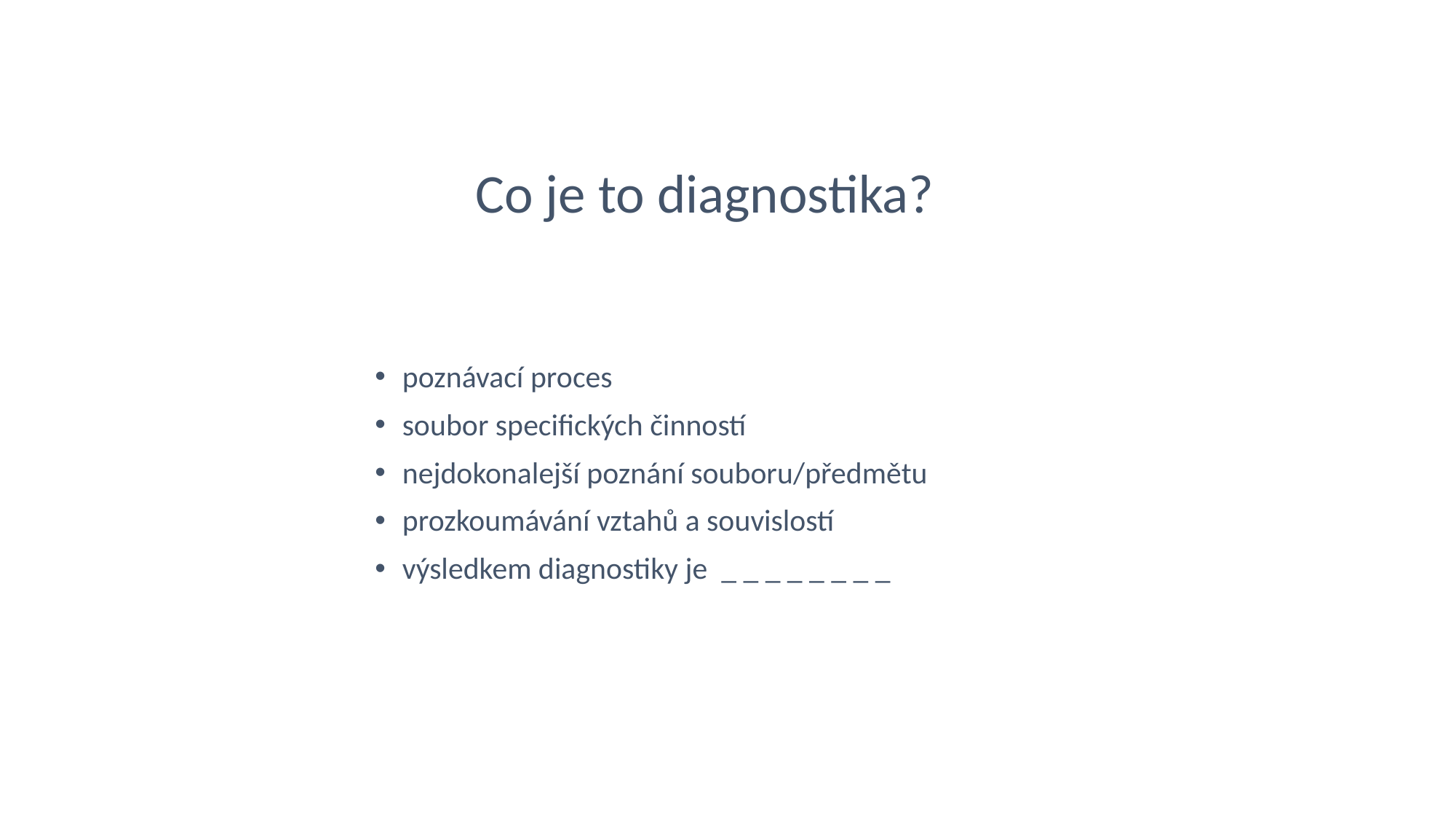

# Co je to diagnostika?
poznávací proces
soubor specifických činností
nejdokonalejší poznání souboru/předmětu
prozkoumávání vztahů a souvislostí
výsledkem diagnostiky je  _ _ _ _ _ _ _ _